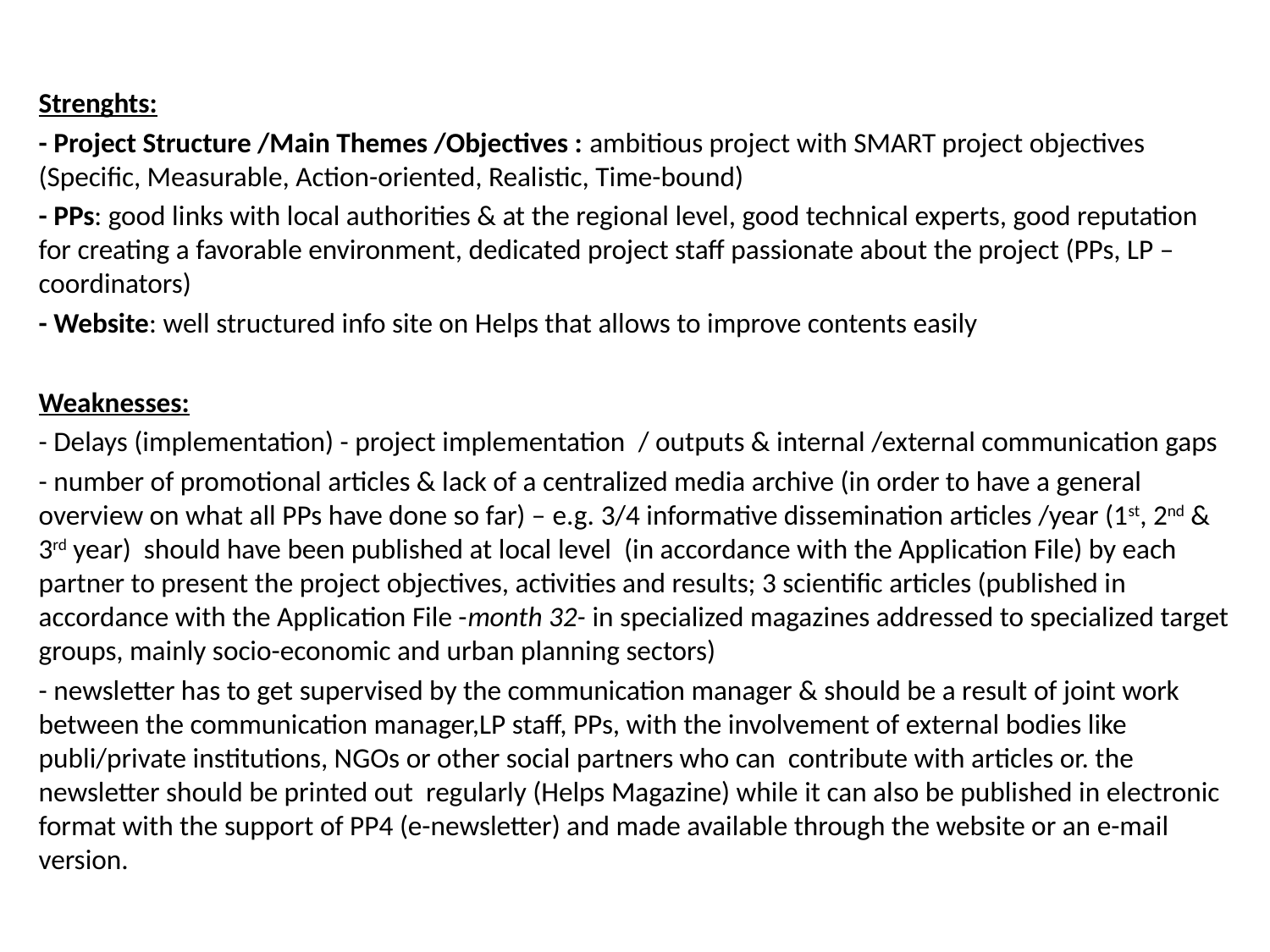

Strenghts:
- Project Structure /Main Themes /Objectives : ambitious project with SMART project objectives  (Specific, Measurable, Action-oriented, Realistic, Time-bound)
- PPs: good links with local authorities & at the regional level, good technical experts, good reputation for creating a favorable environment, dedicated project staff passionate about the project (PPs, LP – coordinators)
- Website: well structured info site on Helps that allows to improve contents easily

Weaknesses:
- Delays (implementation) - project implementation  / outputs & internal /external communication gaps
- number of promotional articles & lack of a centralized media archive (in order to have a general overview on what all PPs have done so far) – e.g. 3/4 informative dissemination articles /year (1st, 2nd & 3rd year)  should have been published at local level  (in accordance with the Application File) by each partner to present the project objectives, activities and results; 3 scientific articles (published in accordance with the Application File -month 32- in specialized magazines addressed to specialized target groups, mainly socio-economic and urban planning sectors)
- newsletter has to get supervised by the communication manager & should be a result of joint work between the communication manager,LP staff, PPs, with the involvement of external bodies like publi/private institutions, NGOs or other social partners who can  contribute with articles or. the newsletter should be printed out  regularly (Helps Magazine) while it can also be published in electronic format with the support of PP4 (e-newsletter) and made available through the website or an e-mail version.